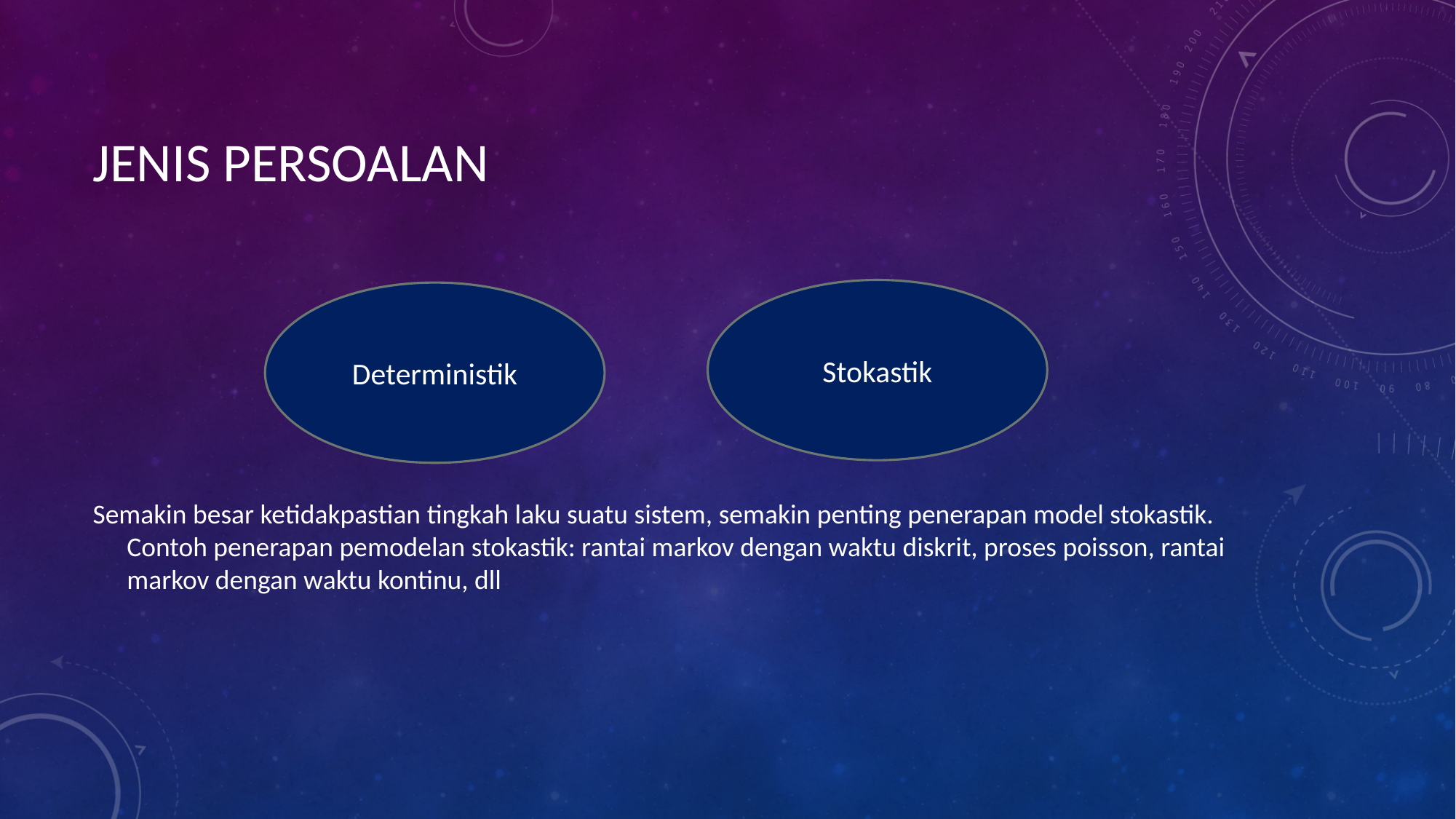

# Jenis Persoalan

Semakin besar ketidakpastian tingkah laku suatu sistem, semakin penting penerapan model stokastik. Contoh penerapan pemodelan stokastik: rantai markov dengan waktu diskrit, proses poisson, rantai markov dengan waktu kontinu, dll
Stokastik
Deterministik